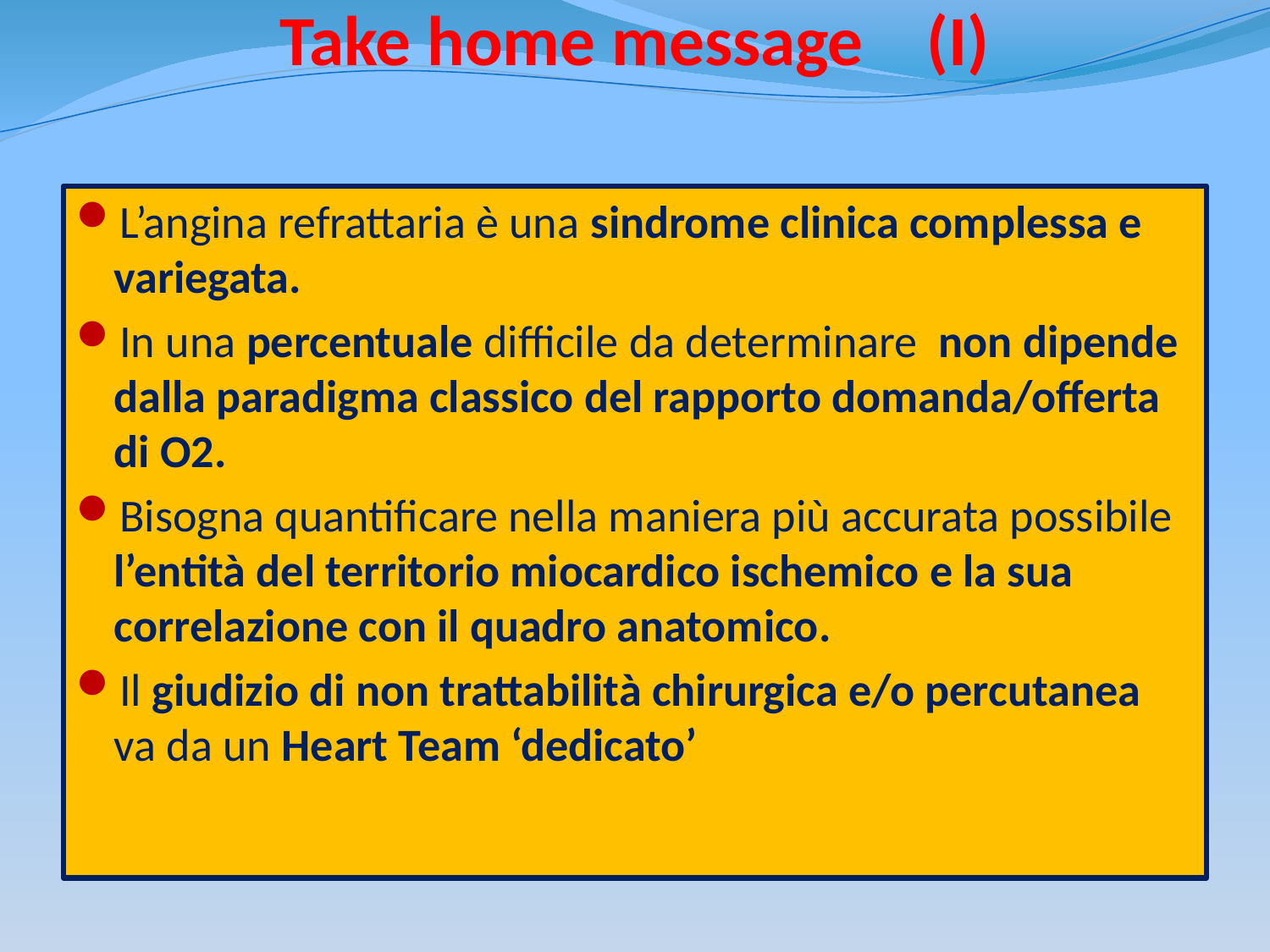

# Take home message    (I)
L’angina refrattaria è una sindrome clinica complessa e variegata.
In una percentuale difficile da determinare  non dipende dalla paradigma classico del rapporto domanda/offerta di O2.
Bisogna quantificare nella maniera più accurata possibile l’entità del territorio miocardico ischemico e la sua correlazione con il quadro anatomico.
Il giudizio di non trattabilità chirurgica e/o percutanea va da un Heart Team ‘dedicato’